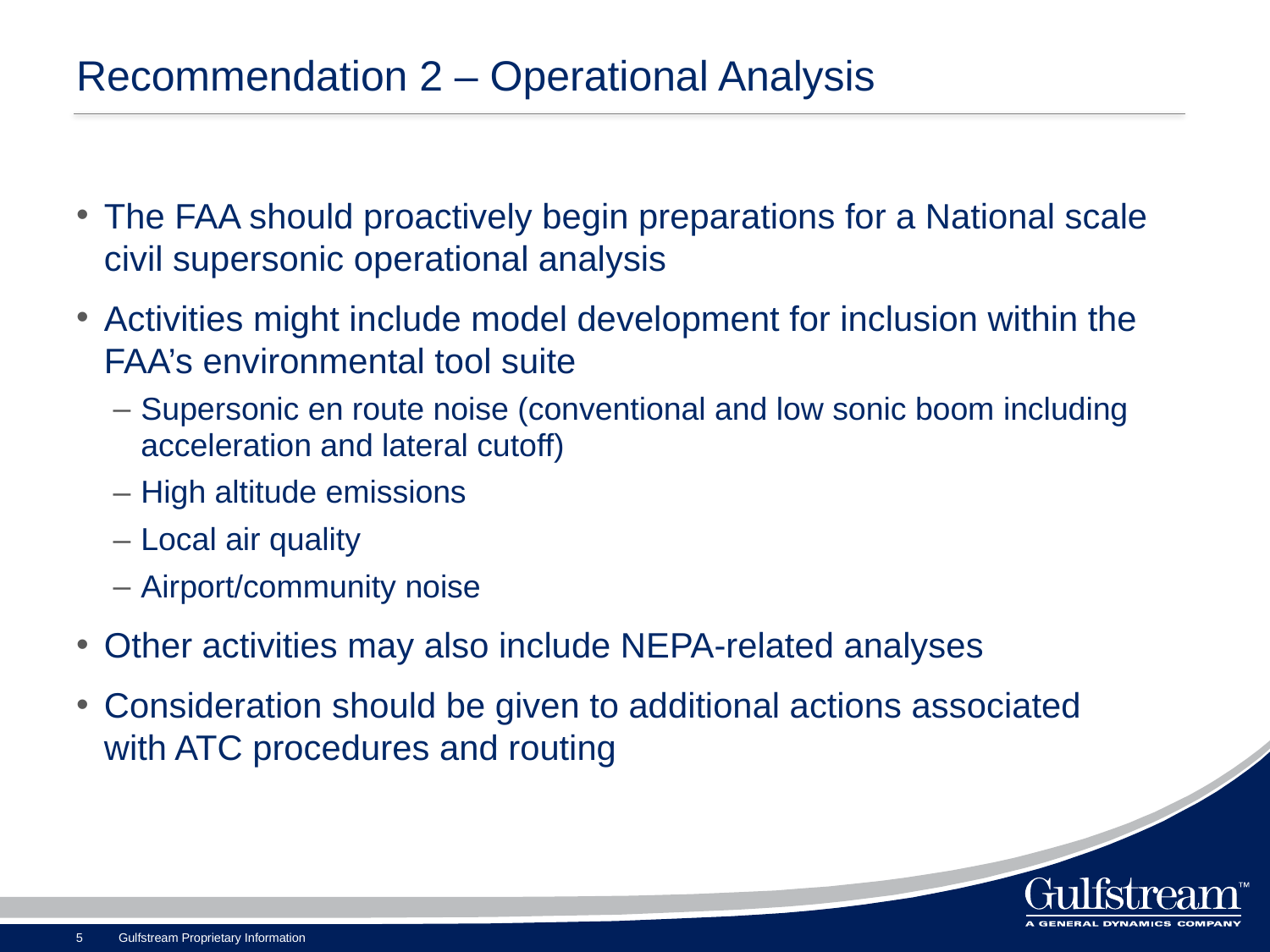

# Recommendation 2 – Operational Analysis

The FAA should proactively begin preparations for a National scale civil supersonic operational analysis
Activities might include model development for inclusion within the FAA’s environmental tool suite
Supersonic en route noise (conventional and low sonic boom including acceleration and lateral cutoff)
High altitude emissions
Local air quality
Airport/community noise
Other activities may also include NEPA-related analyses
Consideration should be given to additional actions associated with ATC procedures and routing
Gulfstream Proprietary Information